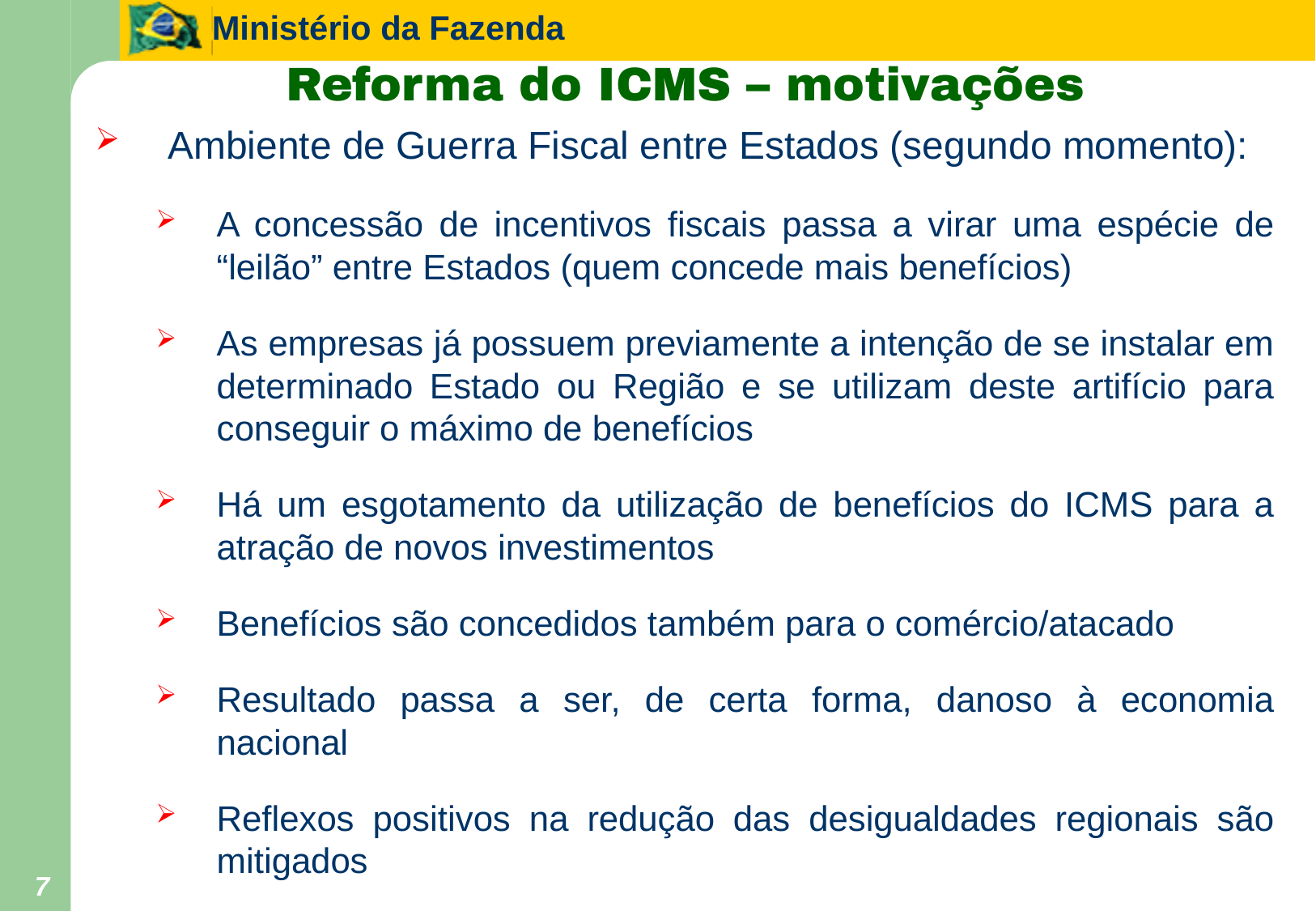

Reforma do ICMS – motivações
 Ambiente de Guerra Fiscal entre Estados (segundo momento):
A concessão de incentivos fiscais passa a virar uma espécie de “leilão” entre Estados (quem concede mais benefícios)
As empresas já possuem previamente a intenção de se instalar em determinado Estado ou Região e se utilizam deste artifício para conseguir o máximo de benefícios
Há um esgotamento da utilização de benefícios do ICMS para a atração de novos investimentos
Benefícios são concedidos também para o comércio/atacado
Resultado passa a ser, de certa forma, danoso à economia nacional
Reflexos positivos na redução das desigualdades regionais são mitigados